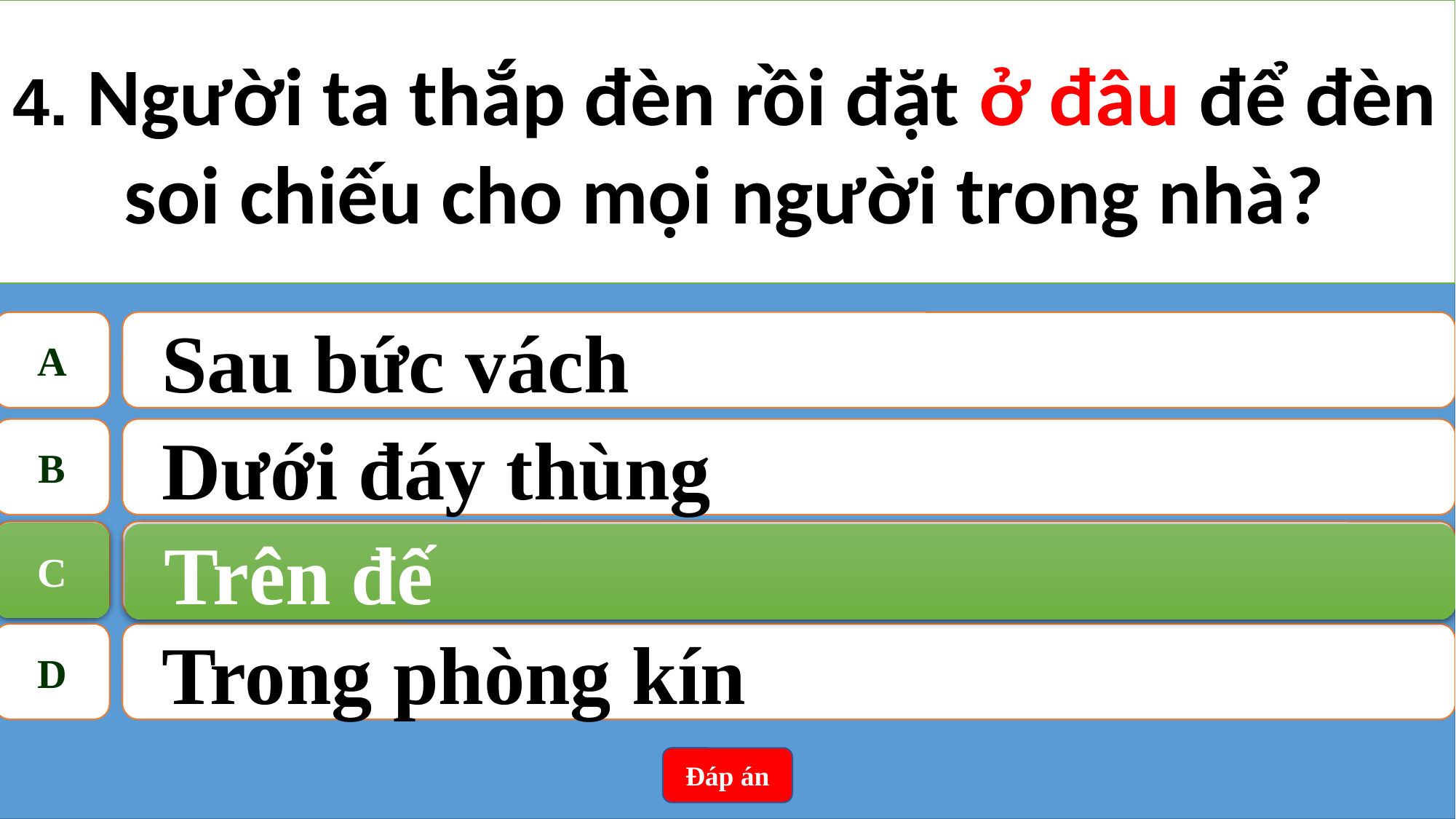

4. Người ta thắp đèn rồi đặt ở đâu để đèn soi chiếu cho mọi người trong nhà?
A
Sau bức vách
B
Dưới đáy thùng
C
Trên đế
C
Trên đế
D
Trong phòng kín
Đáp án